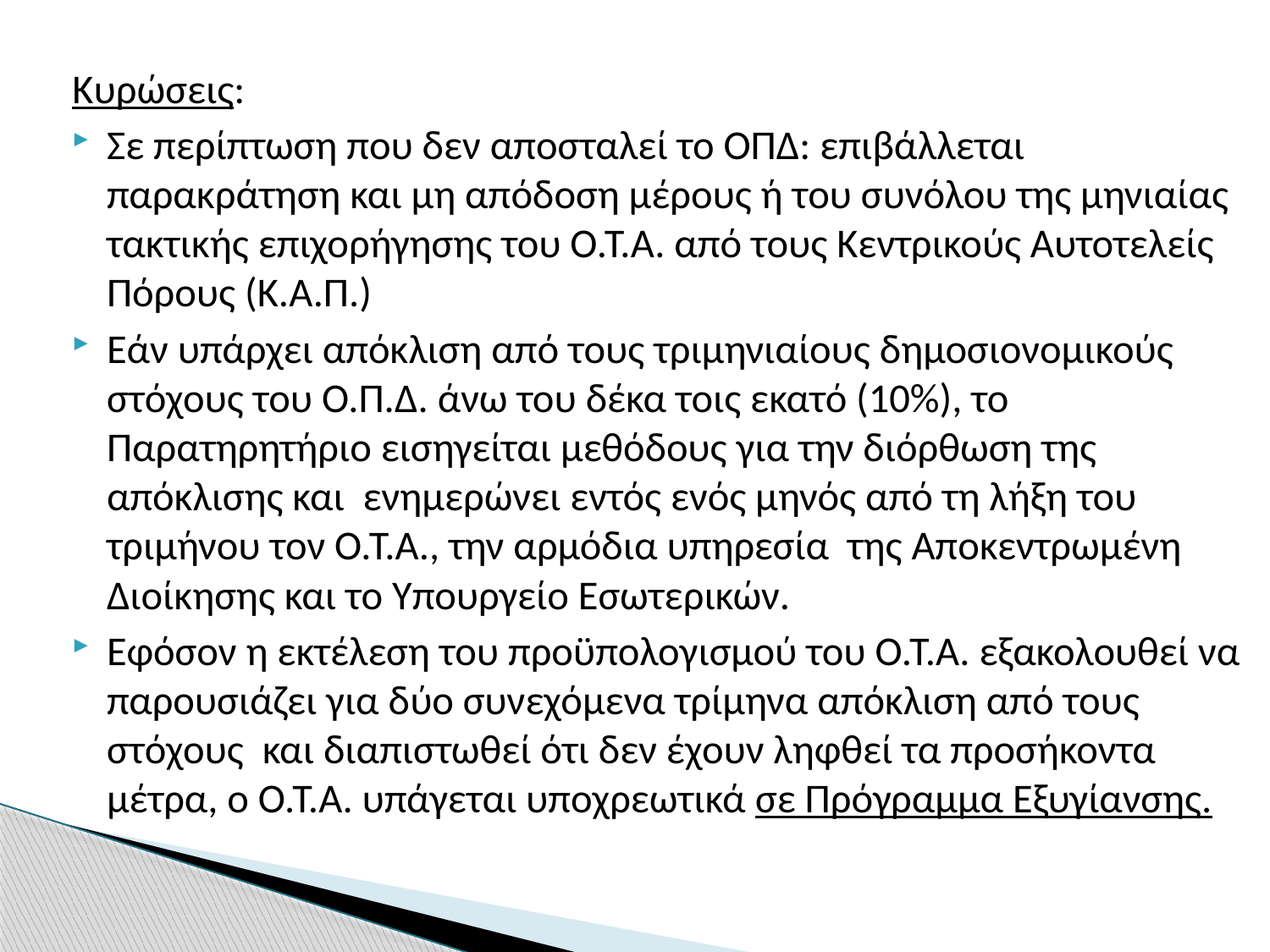

Κυρώσεις:
Σε περίπτωση που δεν αποσταλεί το ΟΠΔ: επιβάλλεται παρακράτηση και μη απόδοση μέρους ή του συνόλου της μηνιαίας τακτικής επιχορήγησης του Ο.Τ.Α. από τους Κεντρικούς Αυτοτελείς Πόρους (Κ.Α.Π.)
Εάν υπάρχει απόκλιση από τους τριμηνιαίους δημοσιονομικούς στόχους του Ο.Π.Δ. άνω του δέκα τοις εκατό (10%), το Παρατηρητήριο εισηγείται μεθόδους για την διόρθωση της απόκλισης και  ενημερώνει εντός ενός μηνός από τη λήξη του τριμήνου τον Ο.Τ.Α., την αρμόδια υπηρεσία  της Αποκεντρωμένη Διοίκησης και το Υπουργείο Εσωτερικών.
Εφόσον η εκτέλεση του προϋπολογισμού του Ο.Τ.Α. εξακολουθεί να παρουσιάζει για δύο συνεχόμενα τρίμηνα απόκλιση από τους στόχους  και διαπιστωθεί ότι δεν έχουν ληφθεί τα προσήκοντα μέτρα, ο Ο.Τ.Α. υπάγεται υποχρεωτικά σε Πρόγραμμα Εξυγίανσης.